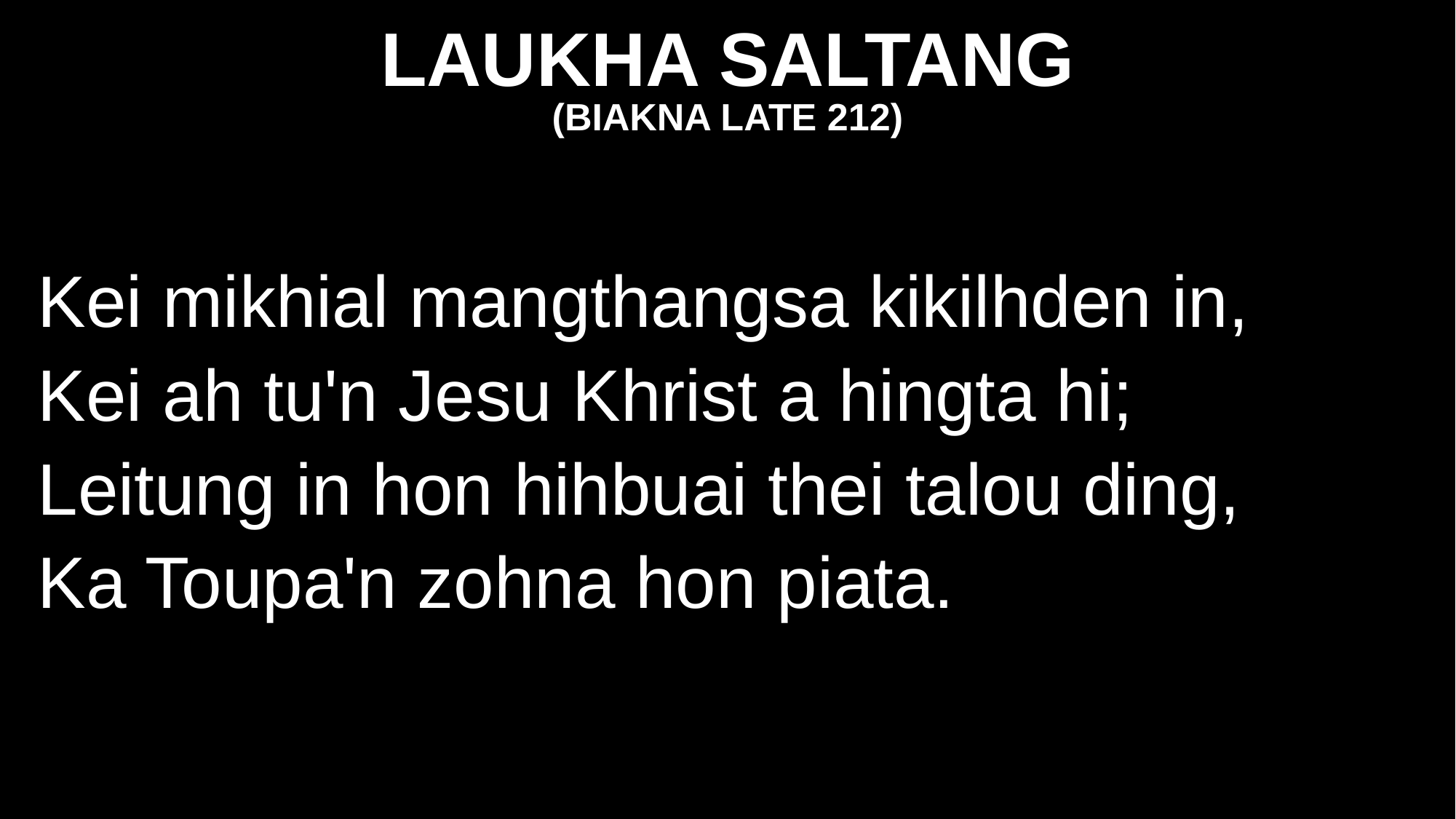

# LAUKHA SALTANG
(BIAKNA LATE 212)
Kei mikhial mangthangsa kikilhden in,
Kei ah tu'n Jesu Khrist a hingta hi;
Leitung in hon hihbuai thei talou ding,
Ka Toupa'n zohna hon piata.